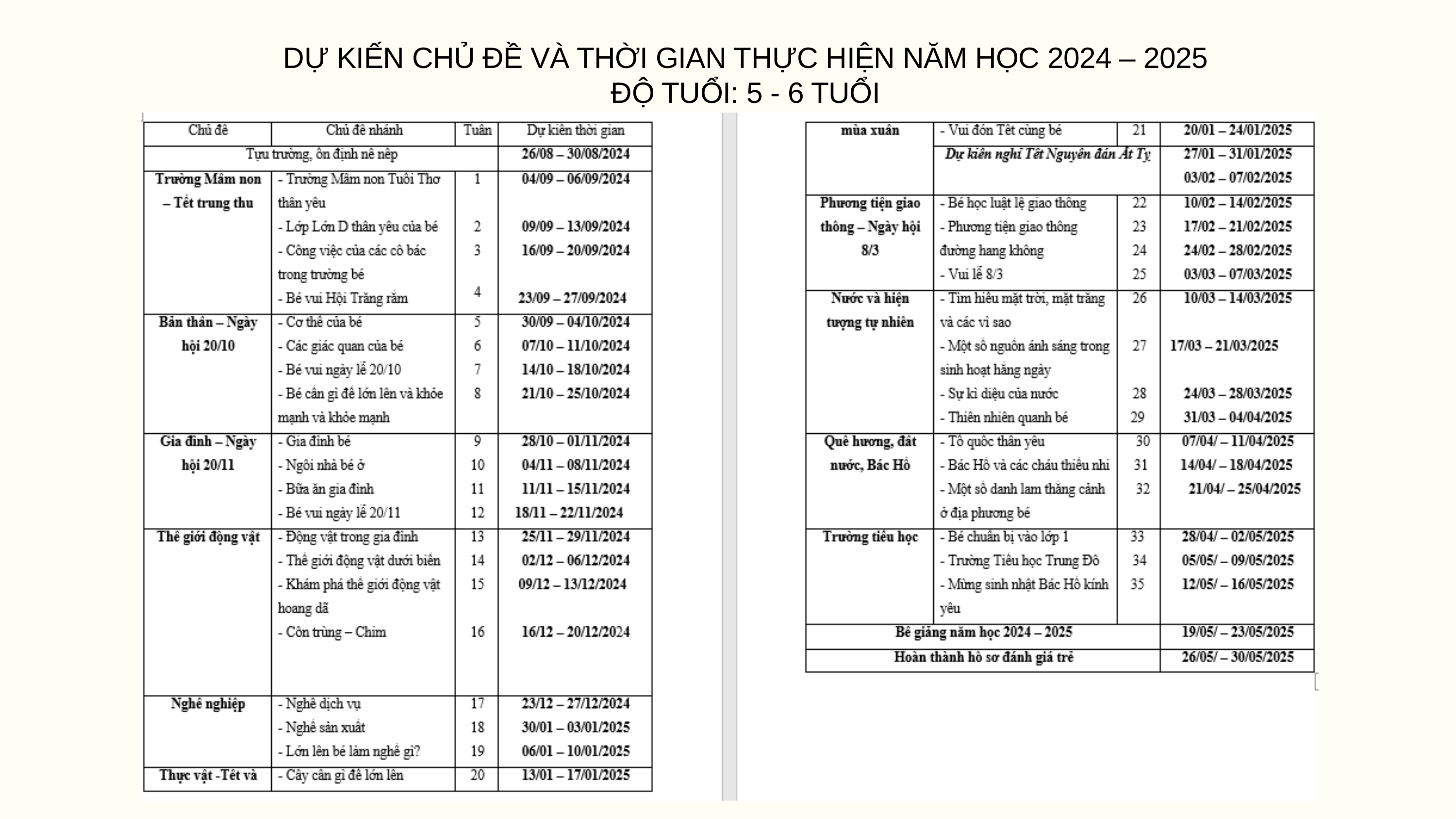

DỰ KIẾN CHỦ ĐỀ VÀ THỜI GIAN THỰC HIỆN NĂM HỌC 2024 – 2025
ĐỘ TUỔI: 5 - 6 TUỔI